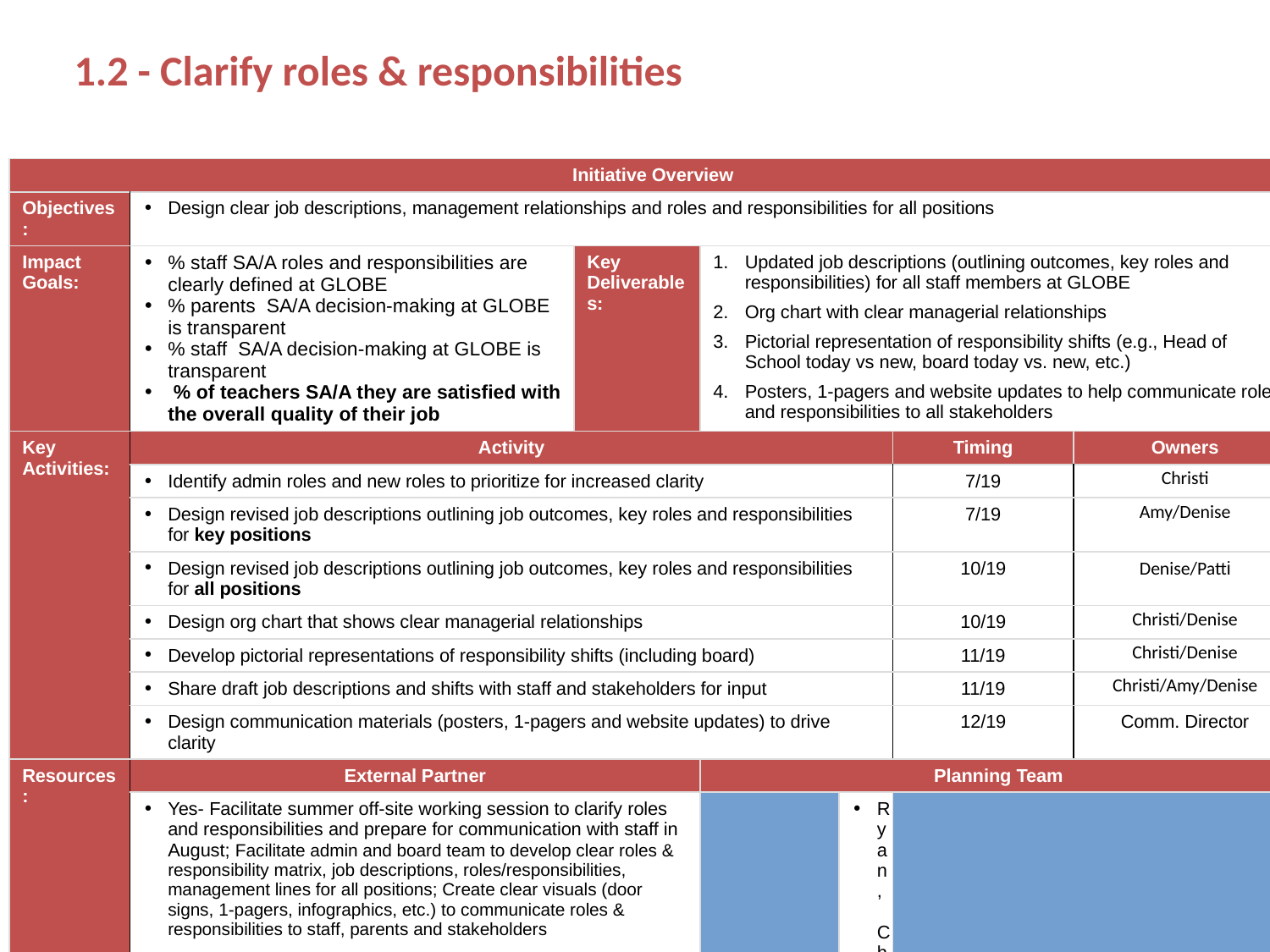

1.2 - Clarify roles & responsibilities
| Initiative Overview |  |  |  |  |  |  |  |  |  |  |  |
| --- | --- | --- | --- | --- | --- | --- | --- | --- | --- | --- | --- |
| Objectives: | Design clear job descriptions, management relationships and roles and responsibilities for all positions |  |  |  |  |  |  |  |  |  |  |
| Impact Goals: | % staff SA/A roles and responsibilities are clearly defined at GLOBE % parents SA/A decision-making at GLOBE is transparent % staff SA/A decision-making at GLOBE is transparent % of teachers SA/A they are satisfied with the overall quality of their job |  |  | Key Deliverables: | Updated job descriptions (outlining outcomes, key roles and responsibilities) for all staff members at GLOBE Org chart with clear managerial relationships Pictorial representation of responsibility shifts (e.g., Head of School today vs new, board today vs. new, etc.) Posters, 1-pagers and website updates to help communicate roles and responsibilities to all stakeholders |  |  |  |  |  |  |
| Key Activities: | Activity |  |  |  |  |  |  | Timing |  |  | Owners |
|  | Identify admin roles and new roles to prioritize for increased clarity |  |  |  |  |  |  | 7/19 |  |  | Christi |
|  | Design revised job descriptions outlining job outcomes, key roles and responsibilities for key positions |  |  |  |  |  |  | 7/19 |  |  | Amy/Denise |
|  | Design revised job descriptions outlining job outcomes, key roles and responsibilities for all positions |  |  |  |  |  |  | 10/19 |  |  | Denise/Patti |
|  | Design org chart that shows clear managerial relationships |  |  |  |  |  |  | 10/19 |  |  | Christi/Denise |
|  | Develop pictorial representations of responsibility shifts (including board) |  |  |  |  |  |  | 11/19 |  |  | Christi/Denise |
|  | Share draft job descriptions and shifts with staff and stakeholders for input |  |  |  |  |  |  | 11/19 |  |  | Christi/Amy/Denise |
|  | Design communication materials (posters, 1-pagers and website updates) to drive clarity |  |  |  |  |  |  | 12/19 |  |  | Comm. Director |
| Resources: | External Partner |  |  |  | Planning Team |  |  |  |  |  |  |
|  | Yes- Facilitate summer off-site working session to clarify roles and responsibilities and prepare for communication with staff in August; Facilitate admin and board team to develop clear roles & responsibility matrix, job descriptions, roles/responsibilities, management lines for all positions; Create clear visuals (door signs, 1-pagers, infographics, etc.) to communicate roles & responsibilities to staff, parents and stakeholders |  |  |  | Ryan, Christi, Denise and Amy |  |  |  |  |  |  |